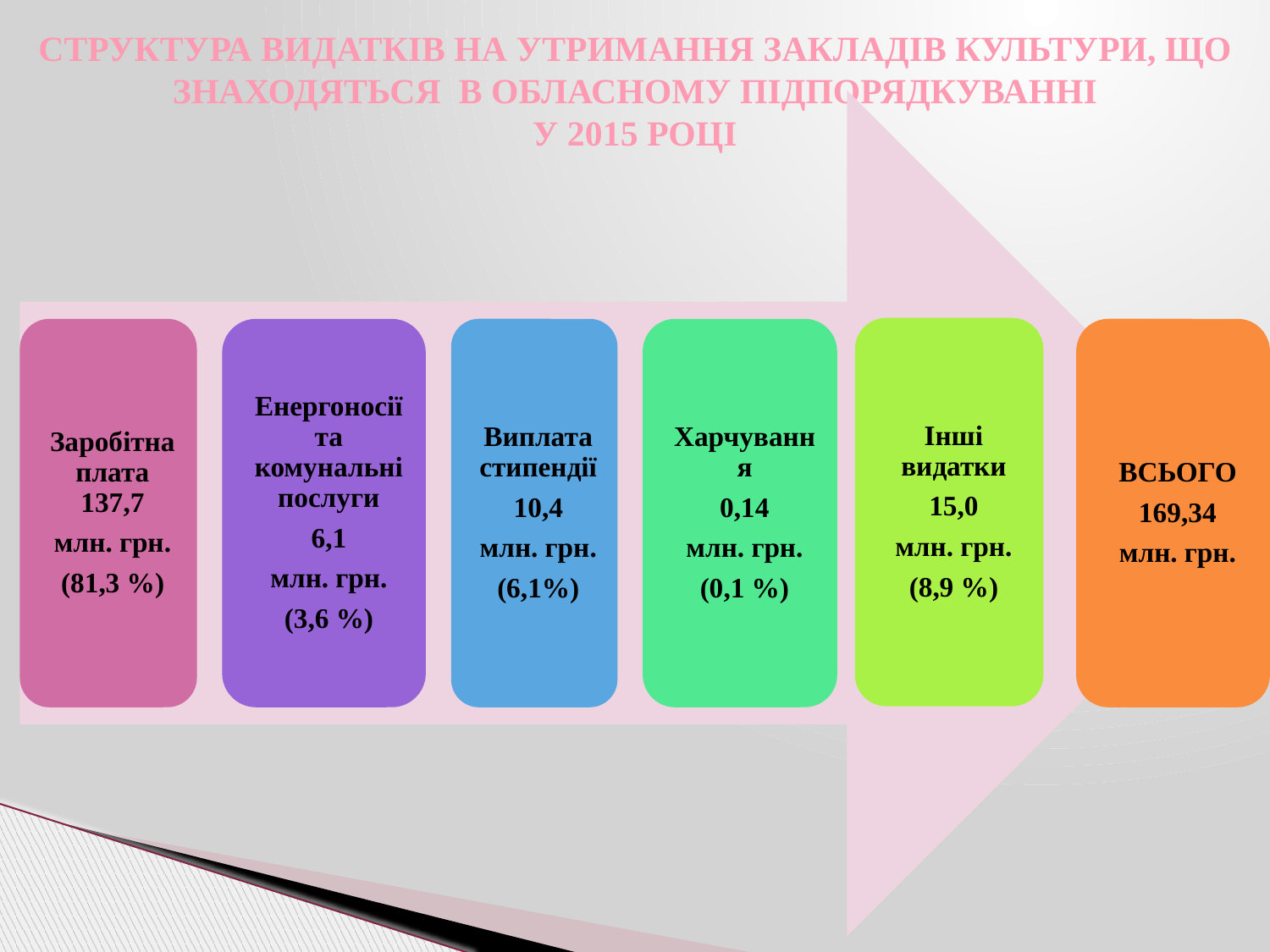

СТРУКТУРА ВИДАТКІВ НА УТРИМАННЯ ЗАКЛАДІВ КУЛЬТУРИ, ЩО ЗНАХОДЯТЬСЯ  В ОБЛАСНОМУ ПІДПОРЯДКУВАННІ
У 2015 РОЦІ
Заробітна плата 137,7
млн. грн.
(81,3 %)
Енергоносії та комунальні послуги
6,1
млн. грн.
(3,6 %)
Виплата стипендії
10,4
млн. грн.
(6,1%)
Харчування
0,14
млн. грн.
(0,1 %)
Інші видатки
15,0
млн. грн.
(8,9 %)
ВСЬОГО
169,34
млн. грн.